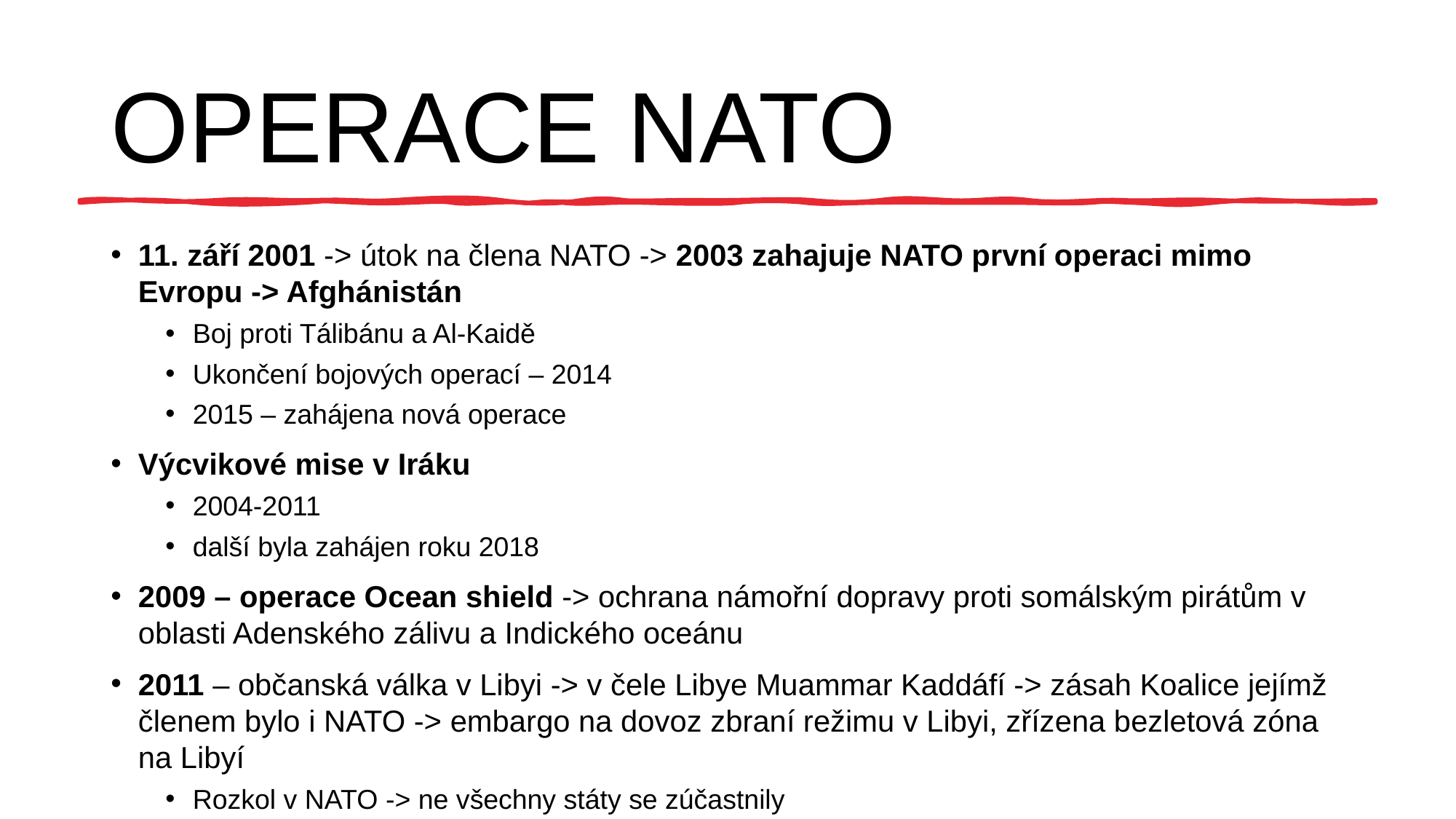

# OPERACE NATO

11. září 2001 -> útok na člena NATO -> 2003 zahajuje NATO první operaci mimo Evropu -> Afghánistán
Boj proti Tálibánu a Al-Kaidě
Ukončení bojových operací – 2014
2015 – zahájena nová operace
Výcvikové mise v Iráku
2004-2011
další byla zahájen roku 2018
2009 – operace Ocean shield -> ochrana námořní dopravy proti somálským pirátům v oblasti Adenského zálivu a Indického oceánu
2011 – občanská válka v Libyi -> v čele Libye Muammar Kaddáfí -> zásah Koalice jejímž členem bylo i NATO -> embargo na dovoz zbraní režimu v Libyi, zřízena bezletová zóna na Libyí
Rozkol v NATO -> ne všechny státy se zúčastnily
Kaddáfí byl zabit a oficiálně skončila intervence NATO